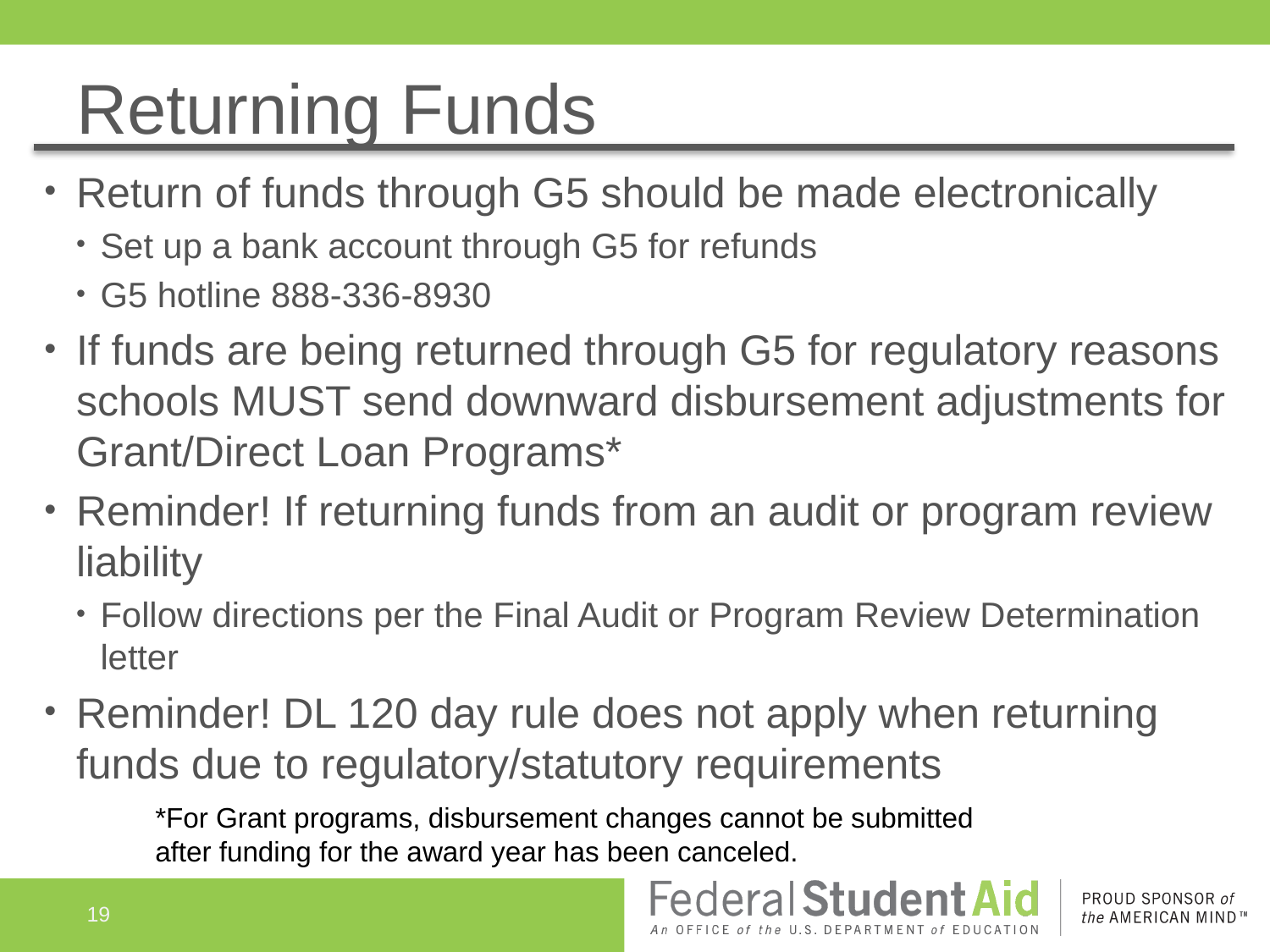

# Returning Funds
Return of funds through G5 should be made electronically
Set up a bank account through G5 for refunds
G5 hotline 888-336-8930
If funds are being returned through G5 for regulatory reasons schools MUST send downward disbursement adjustments for Grant/Direct Loan Programs*
Reminder! If returning funds from an audit or program review liability
Follow directions per the Final Audit or Program Review Determination letter
Reminder! DL 120 day rule does not apply when returning funds due to regulatory/statutory requirements

*For Grant programs, disbursement changes cannot be submitted
after funding for the award year has been canceled.
19